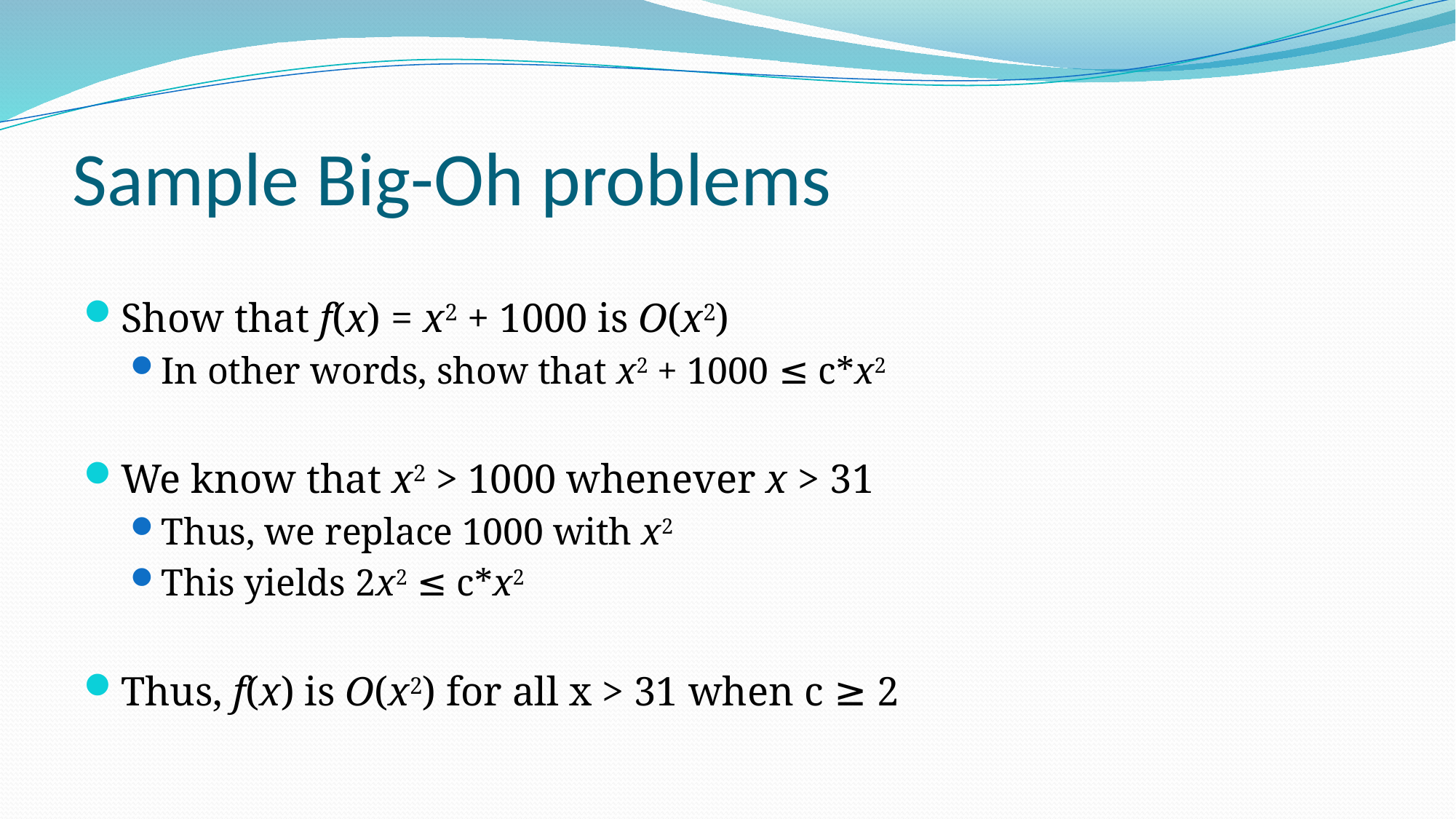

# Sample Big-Oh problems
Show that f(x) = x2 + 1000 is O(x2)
In other words, show that x2 + 1000 ≤ c*x2

We know that x2 > 1000 whenever x > 31
Thus, we replace 1000 with x2
This yields 2x2 ≤ c*x2

Thus, f(x) is O(x2) for all x > 31 when c ≥ 2